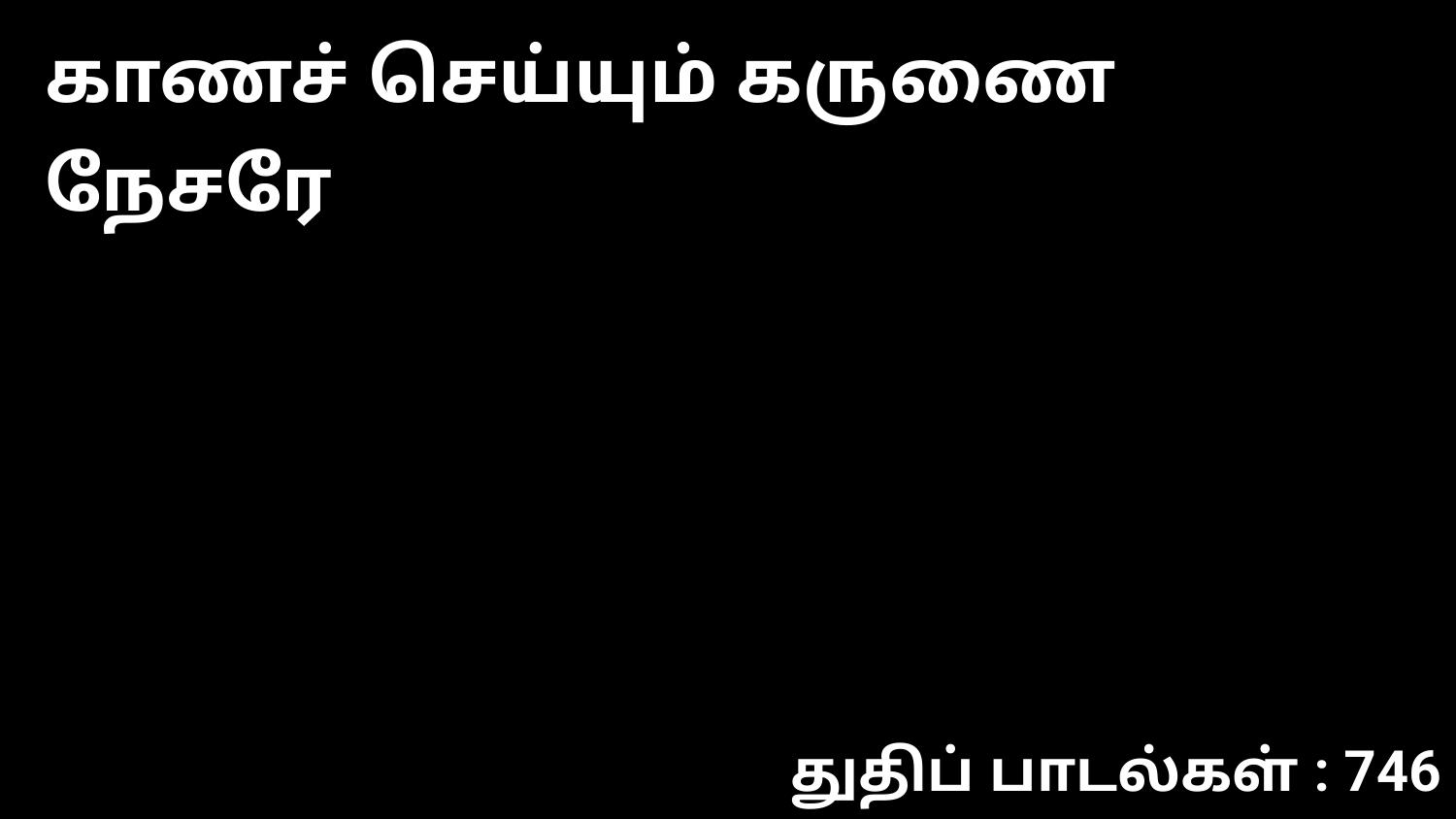

காணச் செய்யும் கருணை நேசரே
துதிப் பாடல்கள் : 746